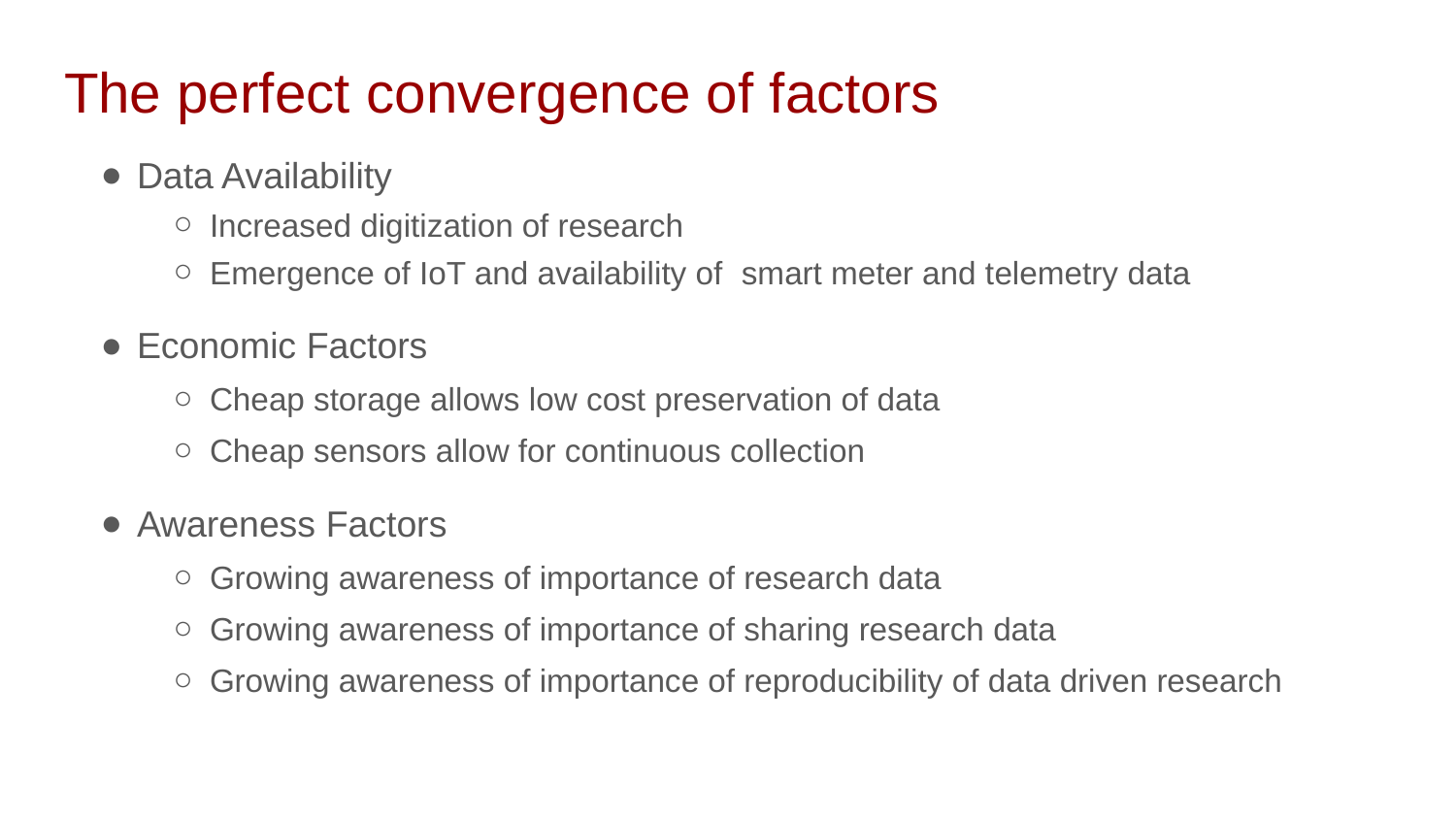

# The perfect convergence of factors
Data Availability
Increased digitization of research
Emergence of IoT and availability of  smart meter and telemetry data
Economic Factors
Cheap storage allows low cost preservation of data
Cheap sensors allow for continuous collection
Awareness Factors
Growing awareness of importance of research data
Growing awareness of importance of sharing research data
Growing awareness of importance of reproducibility of data driven research